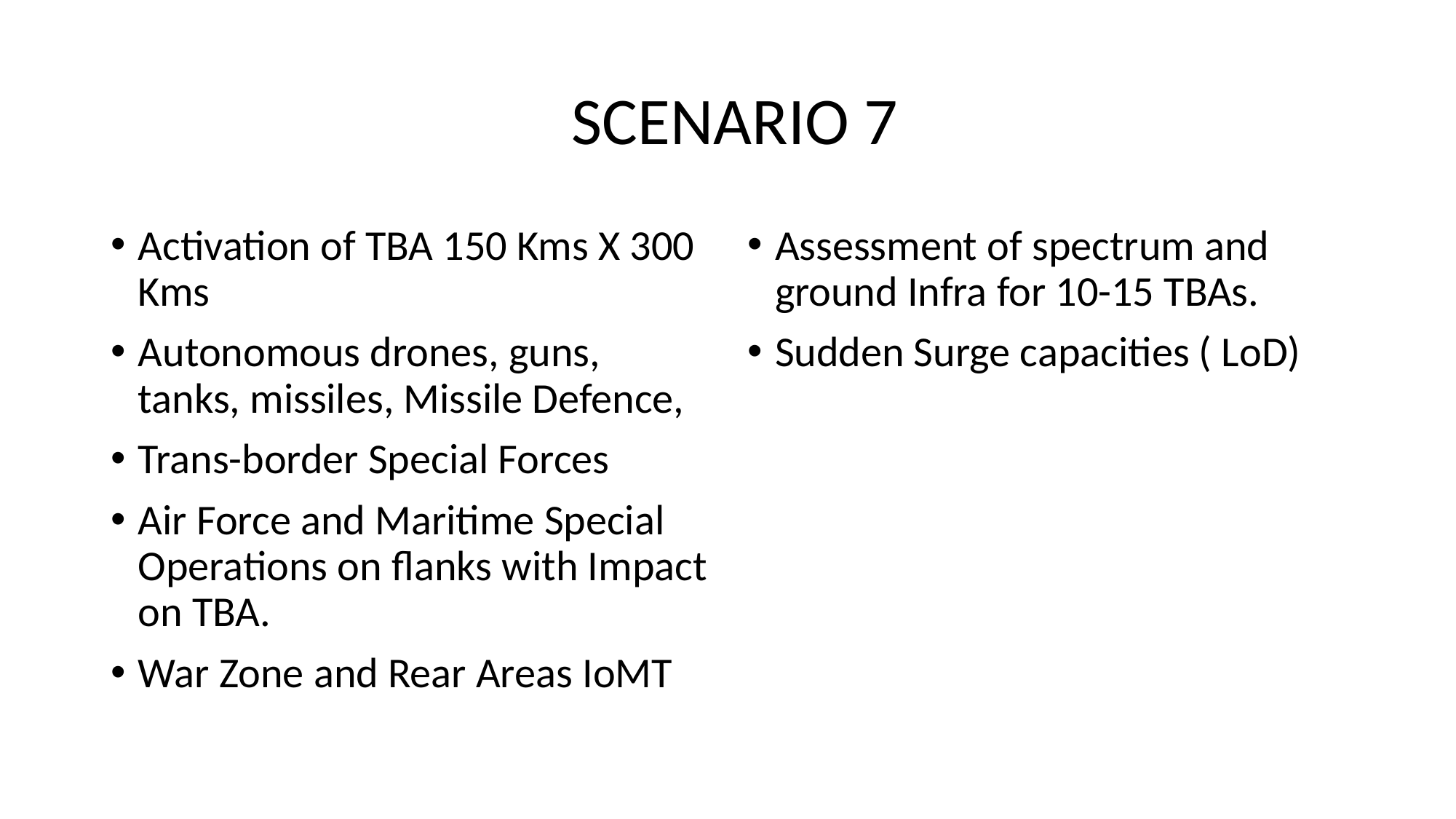

# SCENARIO 7
Activation of TBA 150 Kms X 300 Kms
Autonomous drones, guns, tanks, missiles, Missile Defence,
Trans-border Special Forces
Air Force and Maritime Special Operations on flanks with Impact on TBA.
War Zone and Rear Areas IoMT
Assessment of spectrum and ground Infra for 10-15 TBAs.
Sudden Surge capacities ( LoD)